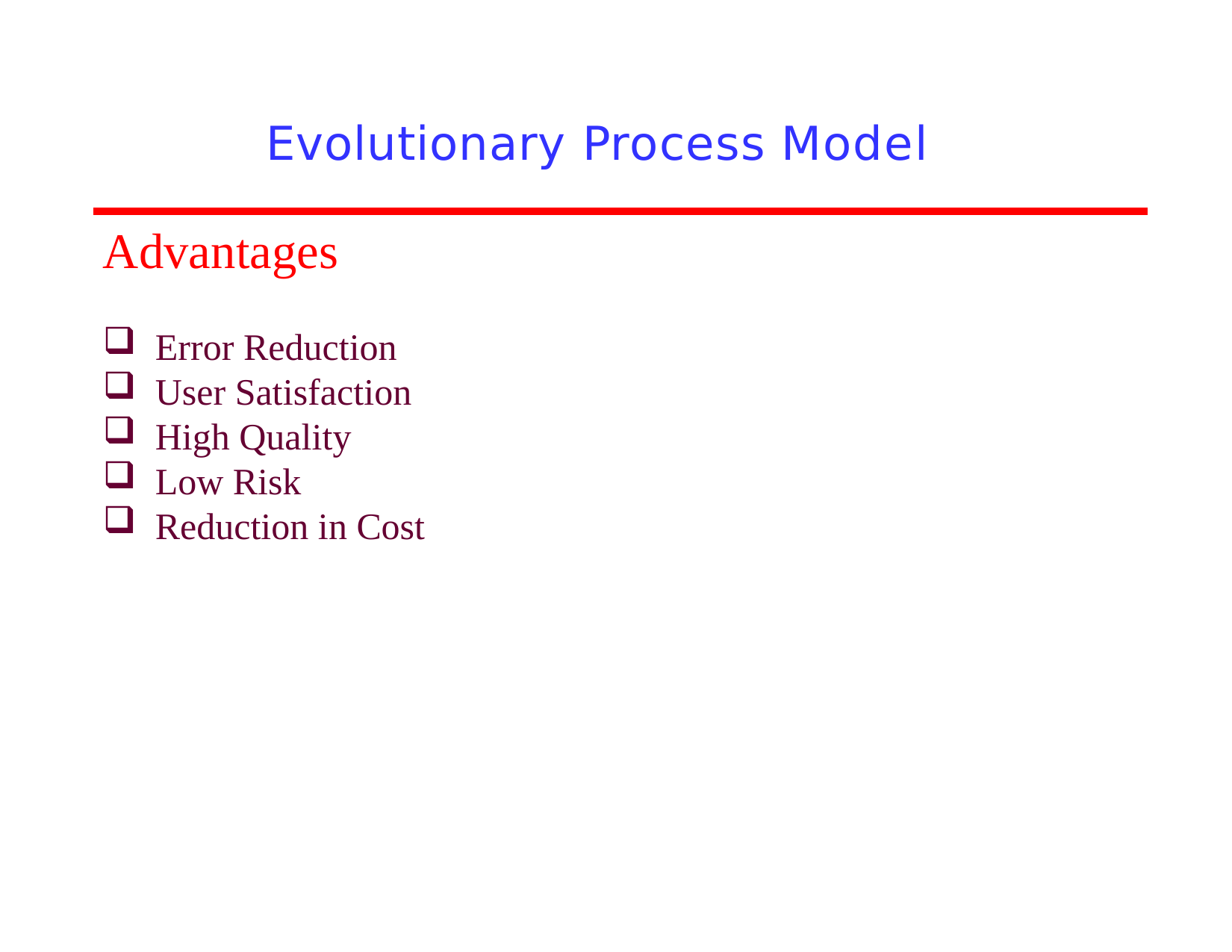

# Evolutionary Process Model

Advantages

  Error Reduction
  User Satisfaction
  High Quality
  Low Risk
  Reduction in Cost